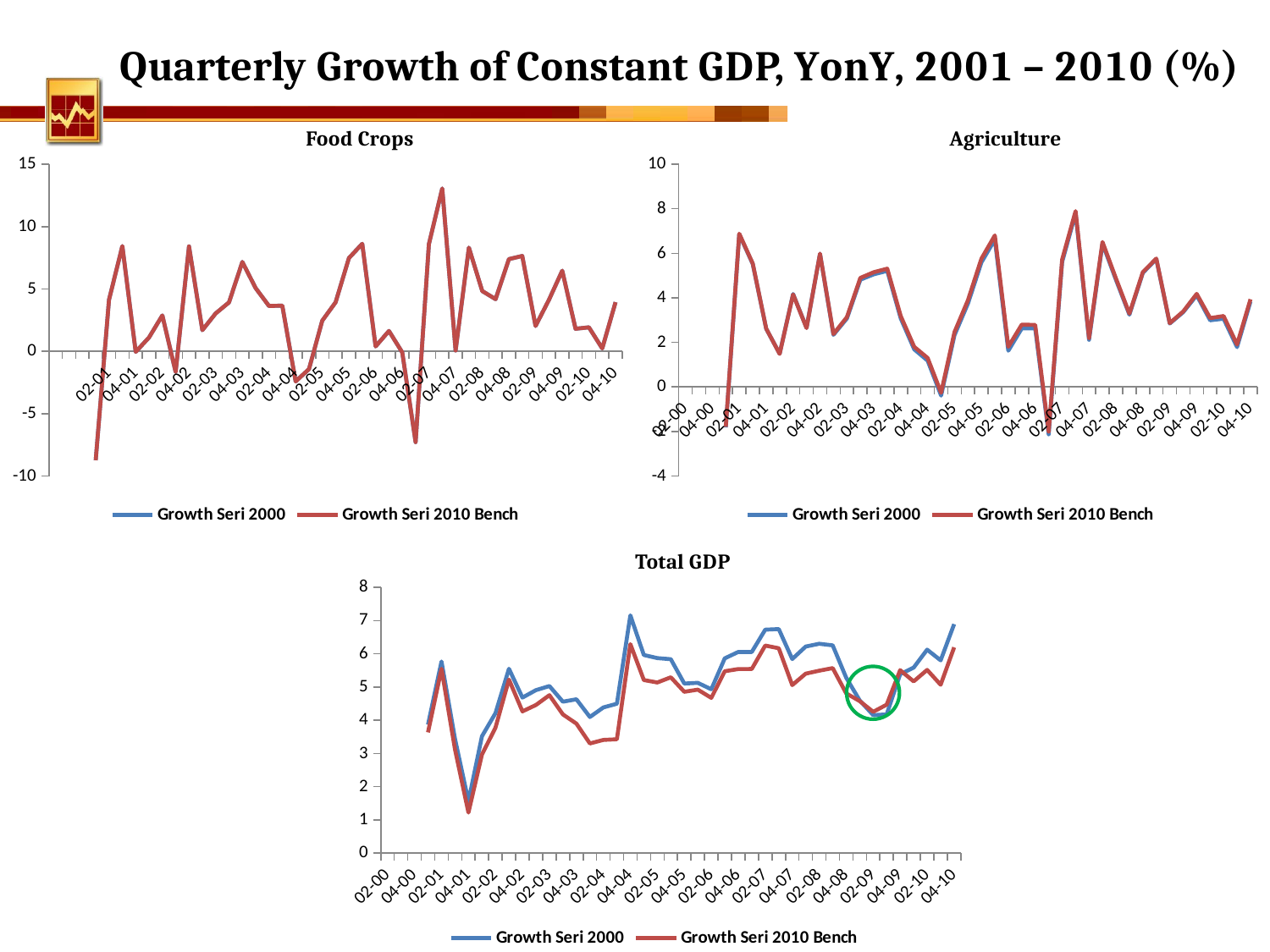

Quarterly Growth of Constant GDP, YonY, 2001 – 2010 (%)
Food Crops
Agriculture

### Chart

| Category | Growth Seri 2000 | Growth Seri 2010 Bench  |
|---|---|---|
|  | None | None |
|  | None | None |
|  | None | None |
| 01-01 | -8.726361604008943 | -8.726320549860668 |
| 02-01 | 4.129329435733898 | 4.129322985887729 |
| 03-01 | 8.440461943952949 | 8.440428260102335 |
| 04-01 | -0.04432244579314217 | -0.04435268821313806 |
| 01-02 | 1.1104800444901883 | 1.1104688320567684 |
| 02-02 | 2.8797566345332606 | 2.8797576878257303 |
| 03-02 | -1.6583899501365957 | -1.6583830609426977 |
| 04-02 | 8.415928891397122 | 8.415936324355805 |
| 01-03 | 1.698331802250408 | 1.6983343522673238 |
| 02-03 | 3.041919415760958 | 3.0419192178182044 |
| 03-03 | 3.927946906797758 | 3.927945266679899 |
| 04-03 | 7.166792929879762 | 7.1667912435185155 |
| 01-04 | 5.07348731772008 | 5.073486704170567 |
| 02-04 | 3.639351734453797 | 3.6393517844937264 |
| 03-04 | 3.66489025202124 | 3.664890634851986 |
| 04-04 | -2.4156579740566126 | -2.4156576216049057 |
| 01-05 | -1.4209562296199458 | -1.4209560822702938 |
| 02-05 | 2.458831071894238 | 2.4588310329097847 |
| 03-05 | 3.933108401707443 | 3.9331083280652166 |
| 04-05 | 7.485033931976034 | 7.485033880778417 |
| 01-06 | 8.621968188370154 | 8.621968223797852 |
| 02-06 | 0.39387454053007814 | 0.3938746298782127 |
| 03-06 | 1.635751043671264 | 1.6357510417982022 |
| 04-06 | -0.08269554395062084 | -0.08269570593408568 |
| 01-07 | -7.279960930808148 | -7.279961289112511 |
| 02-07 | 8.592101024030539 | 8.592100656589649 |
| 03-07 | 13.061113379610717 | 13.06111349827492 |
| 04-07 | 0.06331444935052849 | 0.06331530646453133 |
| 01-08 | 8.314006877552552 | 8.314008869689587 |
| 02-08 | 4.836755347908664 | 4.8367567779544896 |
| 03-08 | 4.186229423992194 | 4.186228838366745 |
| 04-08 | 7.393591503862623 | 7.393587271996164 |
| 01-09 | 7.6465586158084005 | 7.646549663233532 |
| 02-09 | 2.0365036670290078 | 2.036497543456832 |
| 03-09 | 4.1209926947322515 | 4.120995296401994 |
| 04-09 | 6.465985320507395 | 6.466003885563686 |
| 01-10 | 1.8102608251421515 | 1.8102982632342162 |
| 02-10 | 1.9256141151221298 | 1.925641132346641 |
| 03-10 | 0.23082955604766653 | 0.23081867473580076 |
| 04-10 | 3.9417954013592578 | 3.9417161817106603 |

### Chart

| Category | Growth Seri 2000 | Growth Seri 2010 Bench  |
|---|---|---|
| 02-00 | None | None |
| 03-00 | None | None |
| 04-00 | None | None |
| 01-01 | -1.8142319138648446 | -1.7894793823071053 |
| 02-01 | 6.8551343227089 | 6.884122661719939 |
| 03-01 | 5.521895983291048 | 5.5445401165863615 |
| 04-01 | 2.614237614237595 | 2.6222236568509647 |
| 01-02 | 1.4950580891277951 | 1.4827824489537003 |
| 02-02 | 4.1746481004474125 | 4.154538051690005 |
| 03-02 | 2.6591637767454035 | 2.6452630219625366 |
| 04-02 | 5.979498739711565 | 5.9855832788901875 |
| 01-03 | 2.3424713234766728 | 2.378912948558238 |
| 02-03 | 3.075254689387874 | 3.1365554503582707 |
| 03-03 | 4.816787130164316 | 4.897631454414707 |
| 04-03 | 5.059700322275191 | 5.152554012080407 |
| 01-04 | 5.214236945210033 | 5.313728051374582 |
| 02-04 | 3.0795862711720616 | 3.1840562897512683 |
| 03-04 | 1.690622600922766 | 1.80118750045395 |
| 04-04 | 1.181855758485014 | 1.2999284290385447 |
| 01-05 | -0.38618492450829955 | -0.26155041622388375 |
| 02-05 | 2.328110387169134 | 2.465948524036392 |
| 03-05 | 3.7461542831344445 | 3.897169703135404 |
| 04-05 | 5.592498449154974 | 5.759120422787079 |
| 01-06 | 6.621814046388062 | 6.804314857928224 |
| 02-06 | 1.626576628550282 | 1.804139573984557 |
| 03-06 | 2.627290215206389 | 2.80002034994304 |
| 04-06 | 2.6311358841082177 | 2.7864579525739552 |
| 01-07 | -2.12486256513219 | -2.001641854957698 |
| 02-07 | 5.6137006683617265 | 5.724602176139641 |
| 03-07 | 7.80196512865443 | 7.897379891671534 |
| 04-07 | 2.1193569329359008 | 2.1976102005663893 |
| 01-08 | 6.4380387799457965 | 6.5110092777780295 |
| 02-08 | 4.811761643959599 | 4.873382264305064 |
| 03-08 | 3.246351517677471 | 3.295146147694412 |
| 04-08 | 5.122464743962208 | 5.158073455044772 |
| 01-09 | 5.7456281861005225 | 5.765736991515279 |
| 02-09 | 2.84860606158756 | 2.8666295867307667 |
| 03-09 | 3.3586052907116066 | 3.389557476281653 |
| 04-09 | 4.120483416297883 | 4.1801502201247835 |
| 01-10 | 2.9960687954024365 | 3.0952731890264427 |
| 02-10 | 3.067305951171889 | 3.1868840386923156 |
| 03-10 | 1.7881596516194658 | 1.9059843151857194 |
| 04-10 | 3.8415658549685503 | 3.939353441716478 |
Total GDP

### Chart

| Category | Growth Seri 2000 | Growth Seri 2010 Bench  |
|---|---|---|
| 02-00 | None | None |
| 03-00 | None | None |
| 04-00 | None | None |
| 01-01 | 3.868282677910374 | 3.6365831502850057 |
| 02-01 | 5.769964196990472 | 5.5497823270101385 |
| 03-01 | 3.4416722137862177 | 3.1218824416407784 |
| 04-01 | 1.561625121021962 | 1.2214426180212428 |
| 01-02 | 3.520071752122706 | 2.9695511513108808 |
| 02-02 | 4.2126240871154685 | 3.774614907998469 |
| 03-02 | 5.5513562078965295 | 5.2266079464084765 |
| 04-02 | 4.683663054499153 | 4.268116068592046 |
| 01-03 | 4.908037533663332 | 4.460187762626177 |
| 02-03 | 5.030223232191762 | 4.755439757319664 |
| 03-03 | 4.559707733251941 | 4.177191967176735 |
| 04-03 | 4.63197072873804 | 3.900416606239318 |
| 01-04 | 4.099198461824472 | 3.3027548870482937 |
| 02-04 | 4.387759885763661 | 3.4104940636432257 |
| 03-04 | 4.4981159130154245 | 3.429476842168384 |
| 04-04 | 7.15849567131464 | 6.293094235342949 |
| 01-05 | 5.9649679717176385 | 5.2110309425602965 |
| 02-05 | 5.871258971368093 | 5.13832529264123 |
| 03-05 | 5.838212981267308 | 5.293713726034909 |
| 04-05 | 5.106620713043274 | 4.858083348798598 |
| 01-06 | 5.127186969145969 | 4.922510776857829 |
| 02-06 | 4.933375187132574 | 4.674531269897776 |
| 03-06 | 5.864006881889916 | 5.476300712385968 |
| 04-06 | 6.056419333486687 | 5.542199996557709 |
| 01-07 | 6.055137147192989 | 5.543089358584268 |
| 02-07 | 6.726797320495194 | 6.249052587185616 |
| 03-07 | 6.744422814319123 | 6.1680596068887 |
| 04-07 | 5.8421660021827915 | 5.0598311809939425 |
| 01-08 | 6.218357221412688 | 5.404288137562418 |
| 02-08 | 6.302655638751077 | 5.4926885712939395 |
| 03-08 | 6.254869972955007 | 5.571039895679041 |
| 04-08 | 5.2824926038576665 | 4.810718854750941 |
| 01-09 | 4.599116264081981 | 4.578253653053542 |
| 02-09 | 4.15626132742277 | 4.255175733339485 |
| 03-09 | 4.1766222771753405 | 4.469790677931357 |
| 04-09 | 5.385819603971356 | 5.508781190654435 |
| 01-10 | 5.585496118491975 | 5.170120472313798 |
| 02-10 | 6.12584578577659 | 5.517198323007861 |
| 03-10 | 5.8036347565126505 | 5.069950384638332 |
| 04-10 | 6.894354993704368 | 6.194462508343435 |